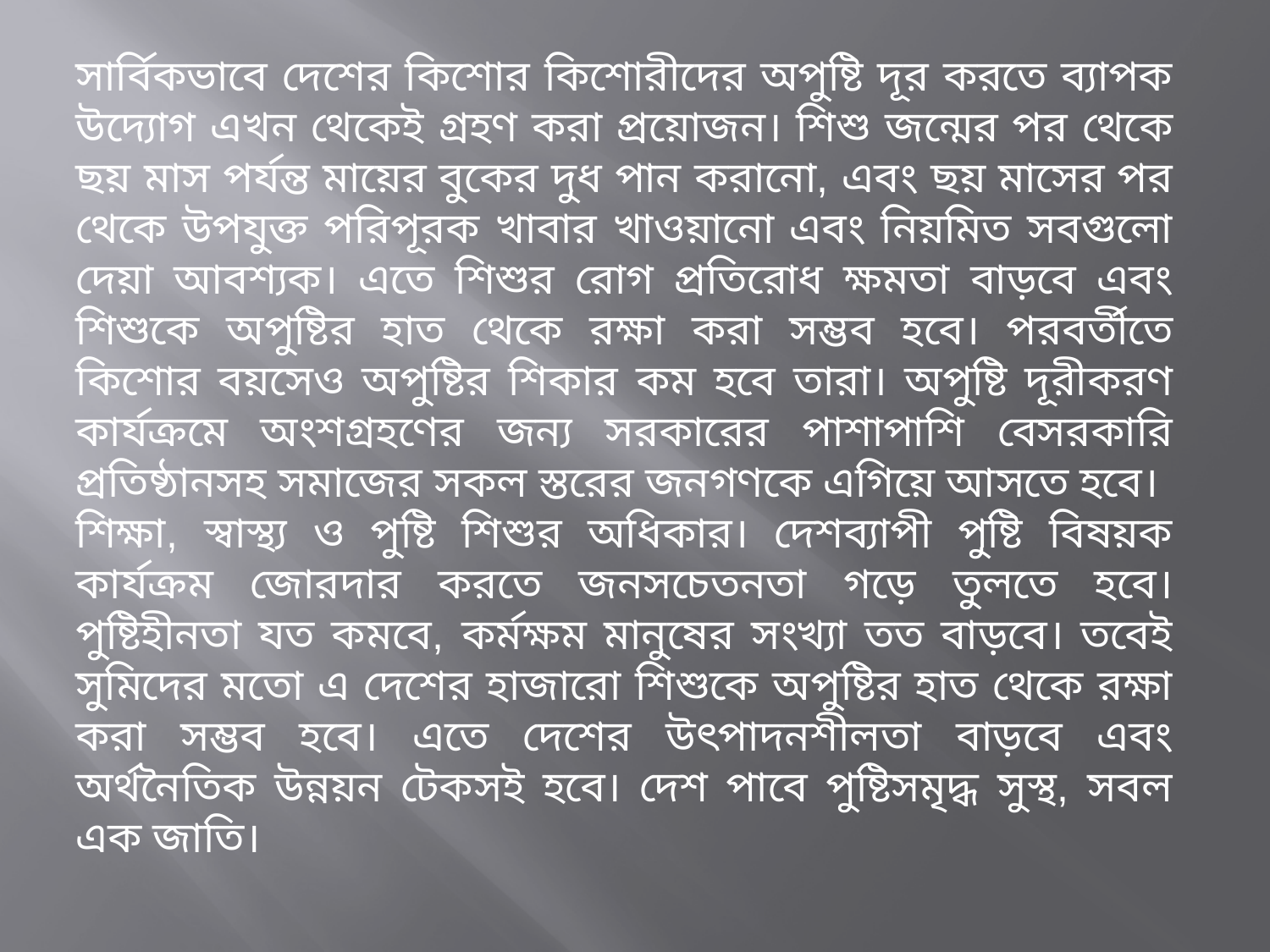

সার্বিকভাবে দেশের কিশোর কিশোরীদের অপুষ্টি দূর করতে ব্যাপক উদ্যোগ এখন থেকেই গ্রহণ করা প্রয়োজন। শিশু জন্মের পর থেকে ছয় মাস পর্যন্ত মায়ের বুকের দুধ পান করানো, এবং ছয় মাসের পর থেকে উপযুক্ত পরিপূরক খাবার খাওয়ানো এবং নিয়মিত সবগুলো দেয়া আবশ্যক। এতে শিশুর রোগ প্রতিরোধ ক্ষমতা বাড়বে এবং শিশুকে অপুষ্টির হাত থেকে রক্ষা করা সম্ভব হবে। পরবর্তীতে কিশোর বয়সেও অপুষ্টির শিকার কম হবে তারা। অপুষ্টি দূরীকরণ কার্যক্রমে অংশগ্রহণের জন্য সরকারের পাশাপাশি বেসরকারি প্রতিষ্ঠানসহ সমাজের সকল স্তরের জনগণকে এগিয়ে আসতে হবে।
শিক্ষা, স্বাস্থ্য ও পুষ্টি শিশুর অধিকার। দেশব্যাপী পুষ্টি বিষয়ক কার্যক্রম জোরদার করতে জনসচেতনতা গড়ে তুলতে হবে। পুষ্টিহীনতা যত কমবে, কর্মক্ষম মানুষের সংখ্যা তত বাড়বে। তবেই সুমিদের মতো এ দেশের হাজারো শিশুকে অপুষ্টির হাত থেকে রক্ষা করা সম্ভব হবে। এতে দেশের উৎপাদনশীলতা বাড়বে এবং অর্থনৈতিক উন্নয়ন টেকসই হবে। দেশ পাবে পুষ্টিসমৃদ্ধ সুস্থ, সবল এক জাতি।